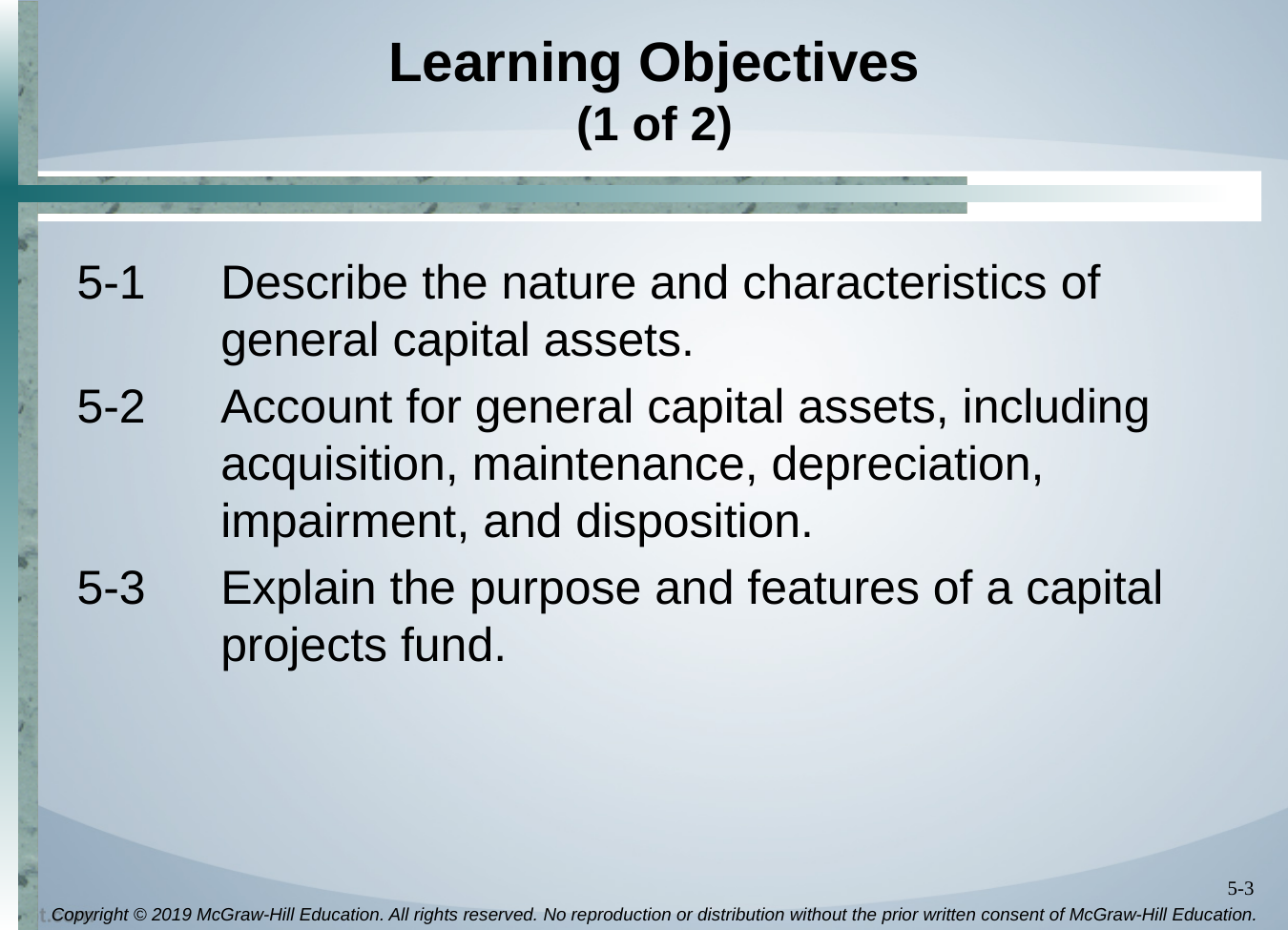

# Learning Objectives (1 of 2)

5-1	Describe the nature and characteristics of general capital assets.
5-2	Account for general capital assets, including acquisition, maintenance, depreciation, impairment, and disposition.
5-3	Explain the purpose and features of a capital projects fund.